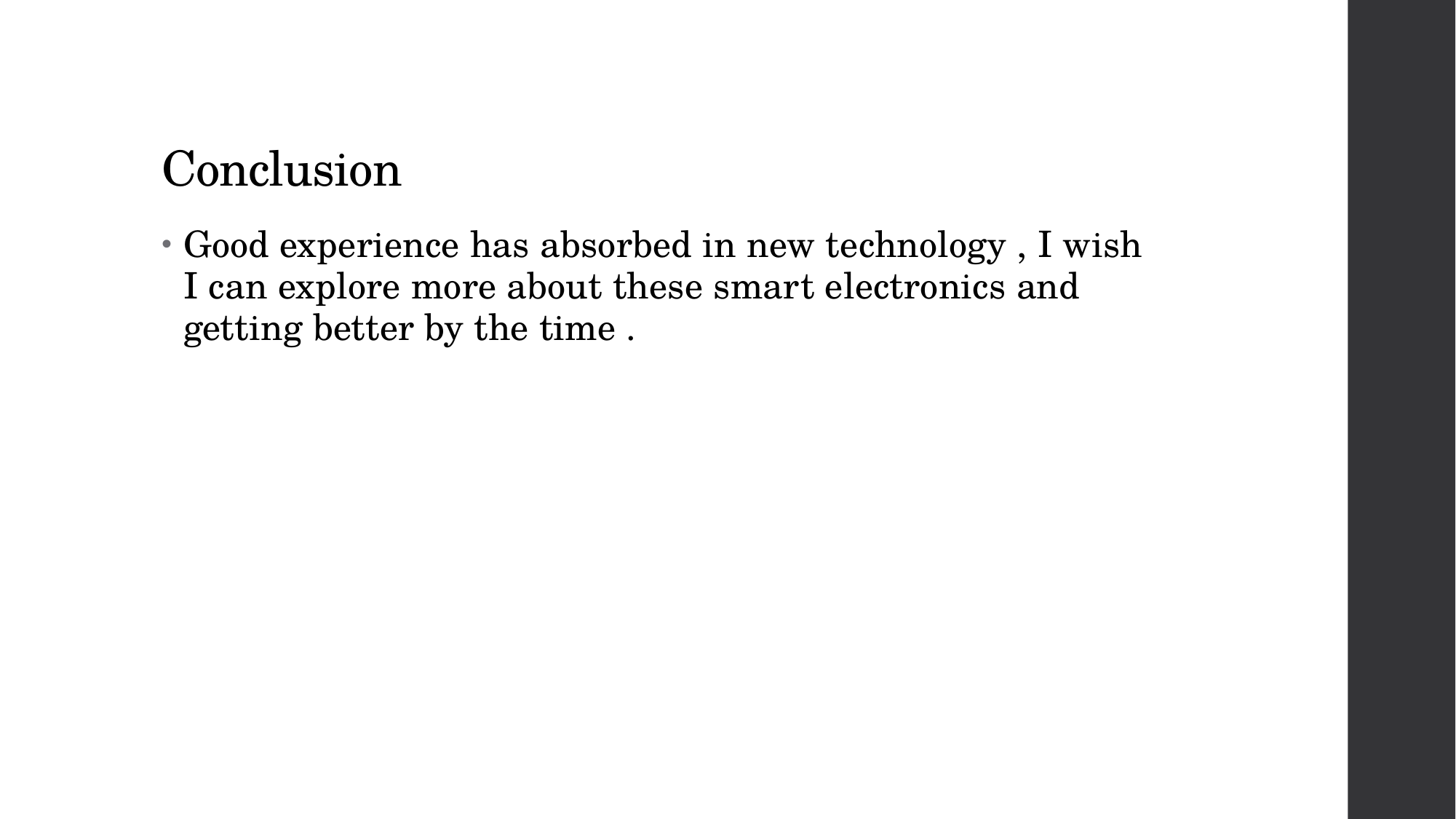

# Conclusion
Good experience has absorbed in new technology , I wish I can explore more about these smart electronics and getting better by the time .